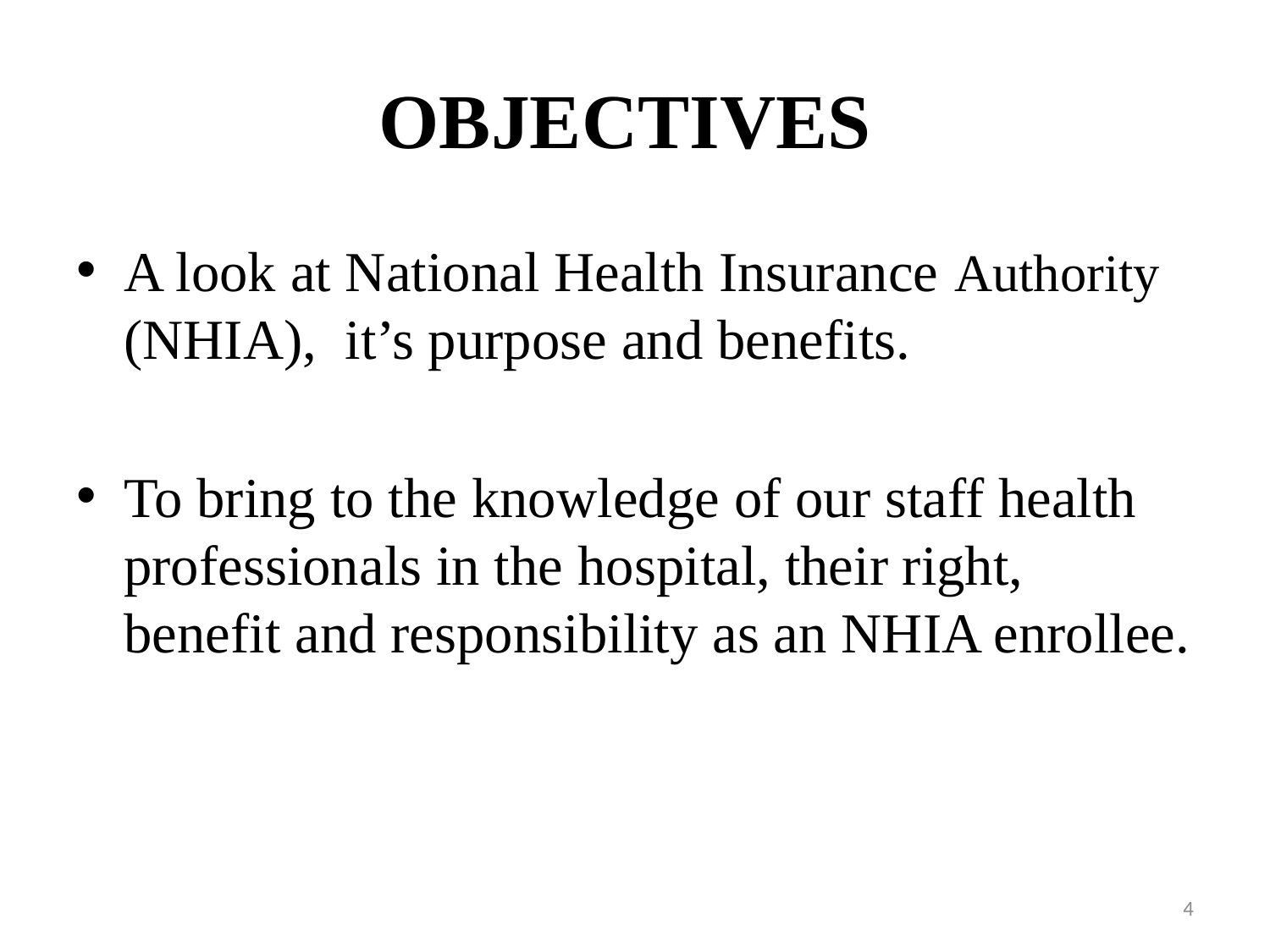

# OBJECTIVES
A look at National Health Insurance Authority (NHIA),  it’s purpose and benefits.

To bring to the knowledge of our staff health professionals in the hospital, their right, benefit and responsibility as an NHIA enrollee.

4